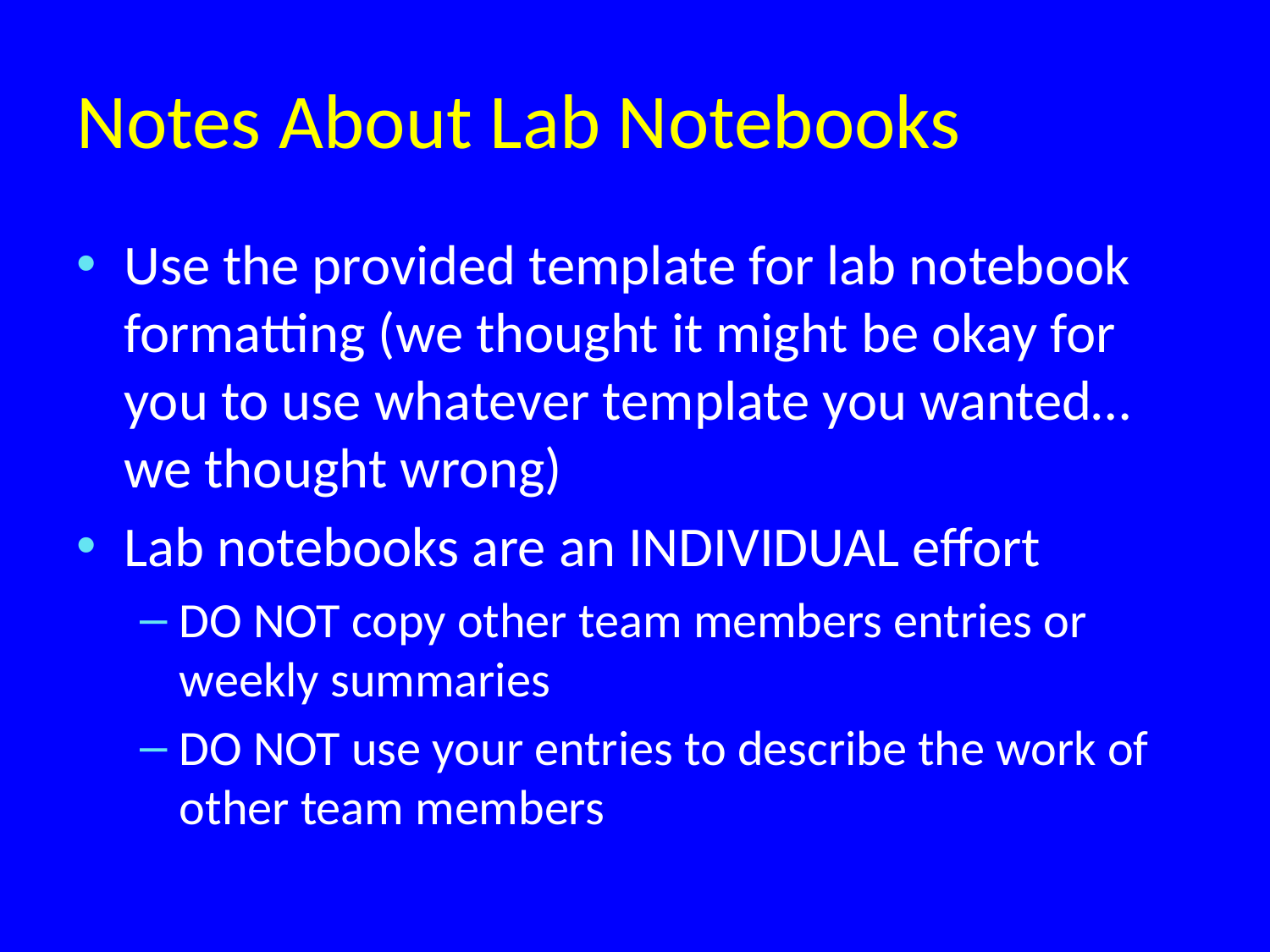

# Notes About Lab Notebooks
Use the provided template for lab notebook formatting (we thought it might be okay for you to use whatever template you wanted… we thought wrong)
Lab notebooks are an INDIVIDUAL effort
DO NOT copy other team members entries or weekly summaries
DO NOT use your entries to describe the work of other team members